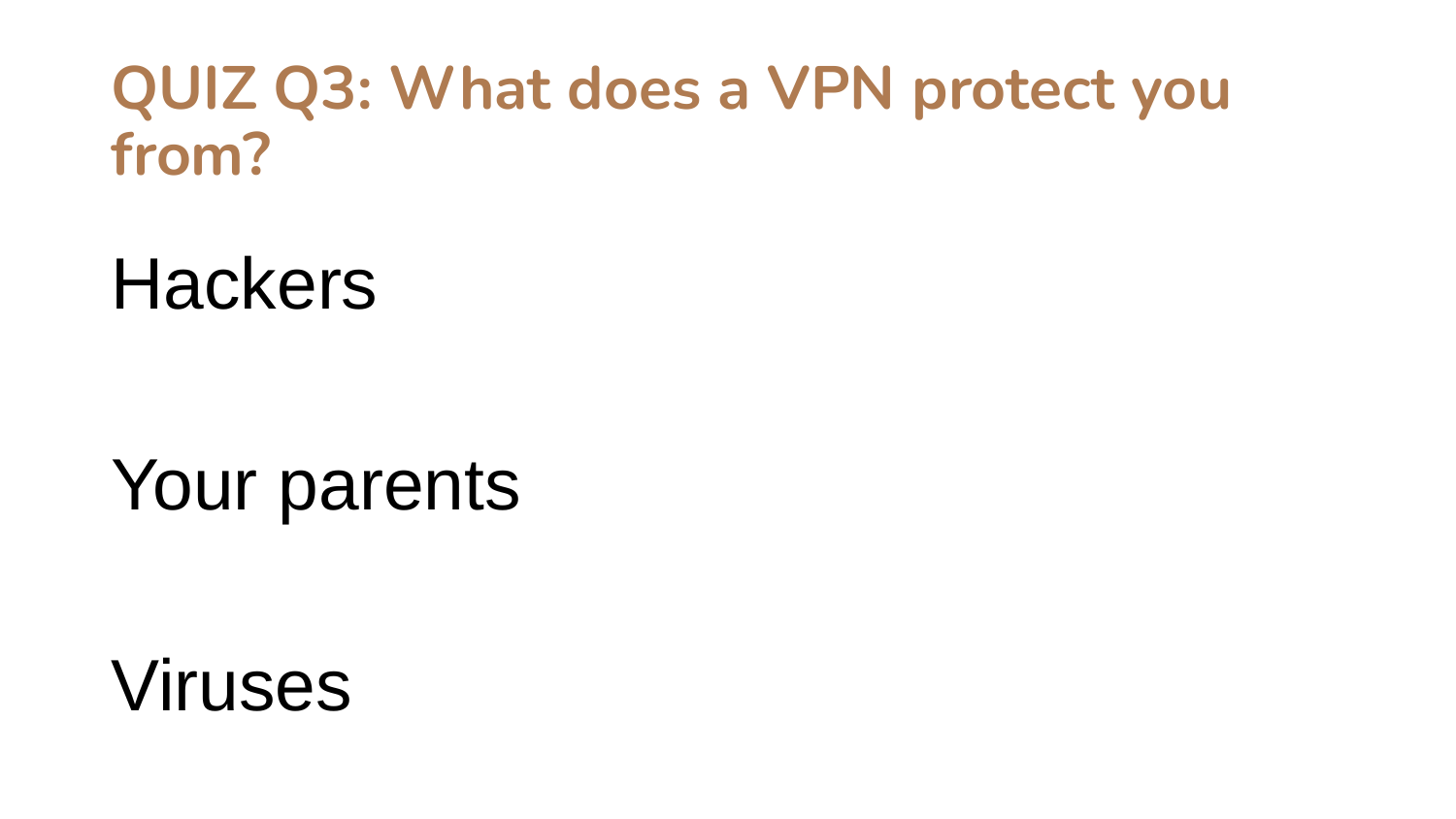

# QUIZ Q3: What does a VPN protect you from?
Hackers

Your parents

Viruses